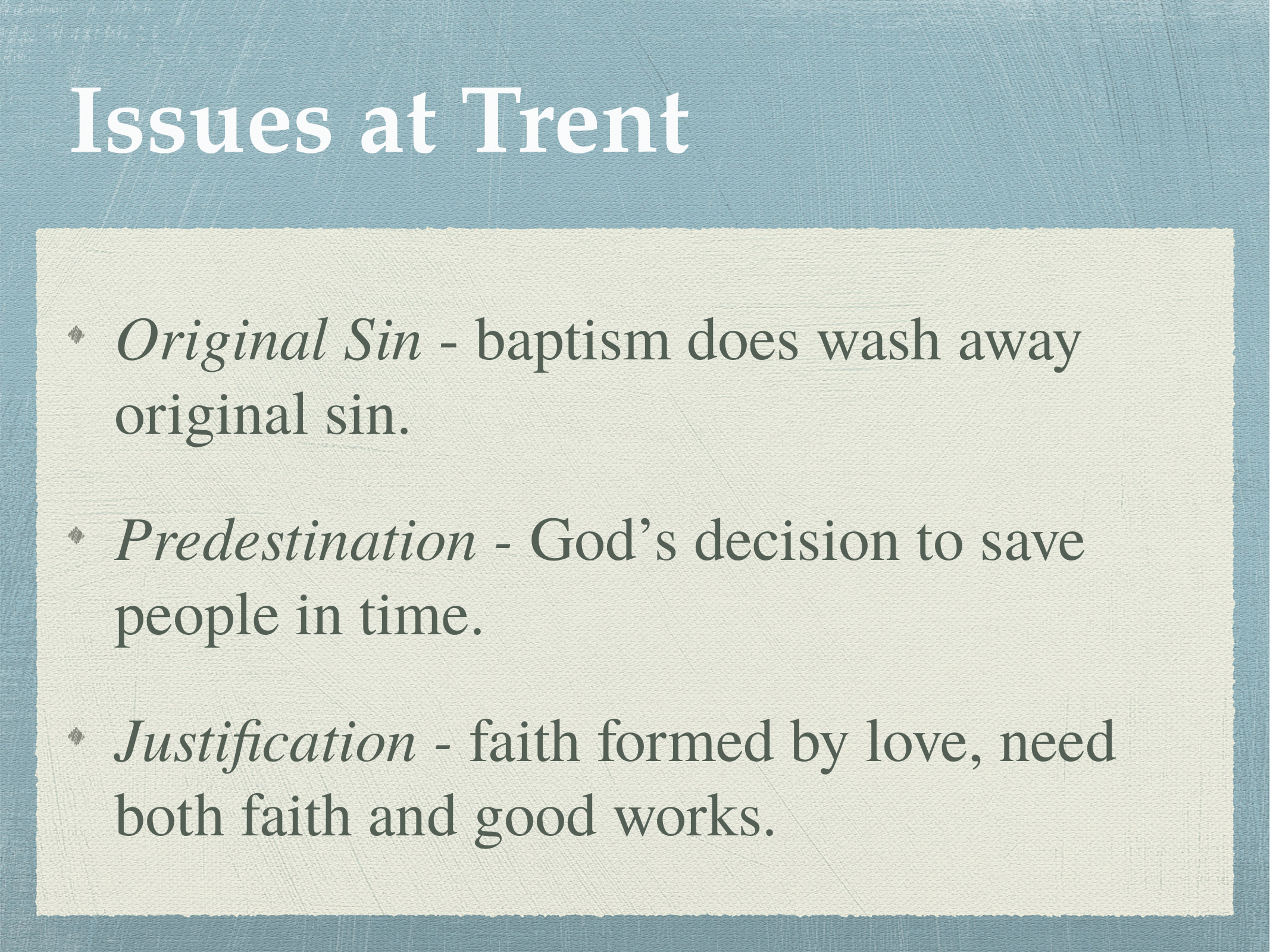

# Issues at Trent
Original Sin - baptism does wash away original sin.
Predestination - God’s decision to save people in time.
Justification - faith formed by love, need both faith and good works.